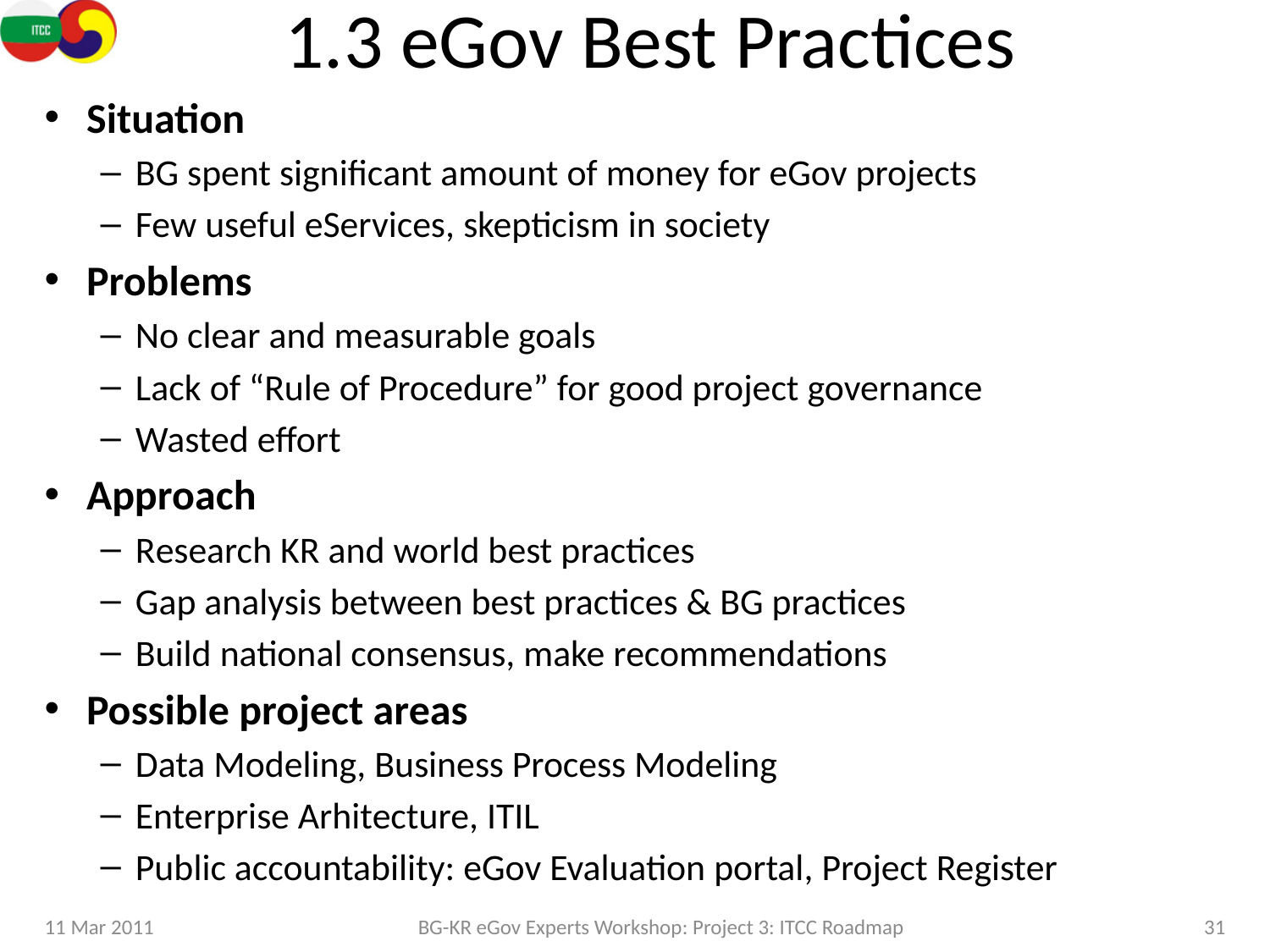

# 1.3 eGov Best Practices
Situation
BG spent significant amount of money for eGov projects
Few useful eServices, skepticism in society
Problems
No clear and measurable goals
Lack of “Rule of Procedure” for good project governance
Wasted effort
Approach
Research KR and world best practices
Gap analysis between best practices & BG practices
Build national consensus, make recommendations
Possible project areas
Data Modeling, Business Process Modeling
Enterprise Arhitecture, ITIL
Public accountability: eGov Evaluation portal, Project Register

11 Mar 2011
BG-KR eGov Experts Workshop: Project 3: ITCC Roadmap
31